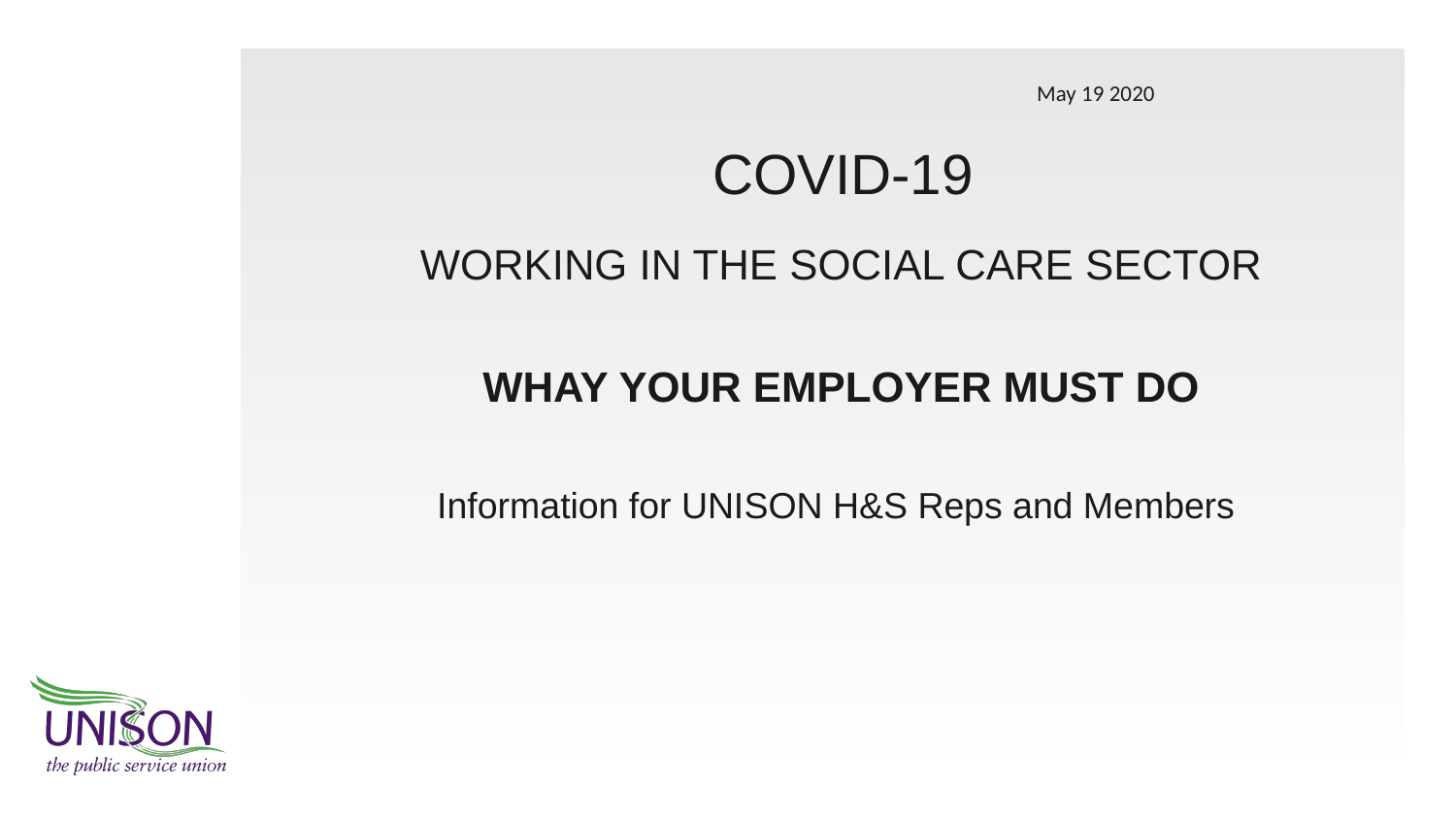

May 19 2020
# COVID-19
WORKING IN THE SOCIAL CARE SECTOR

WHAY YOUR EMPLOYER MUST DO

Information for UNISON H&S Reps and Members